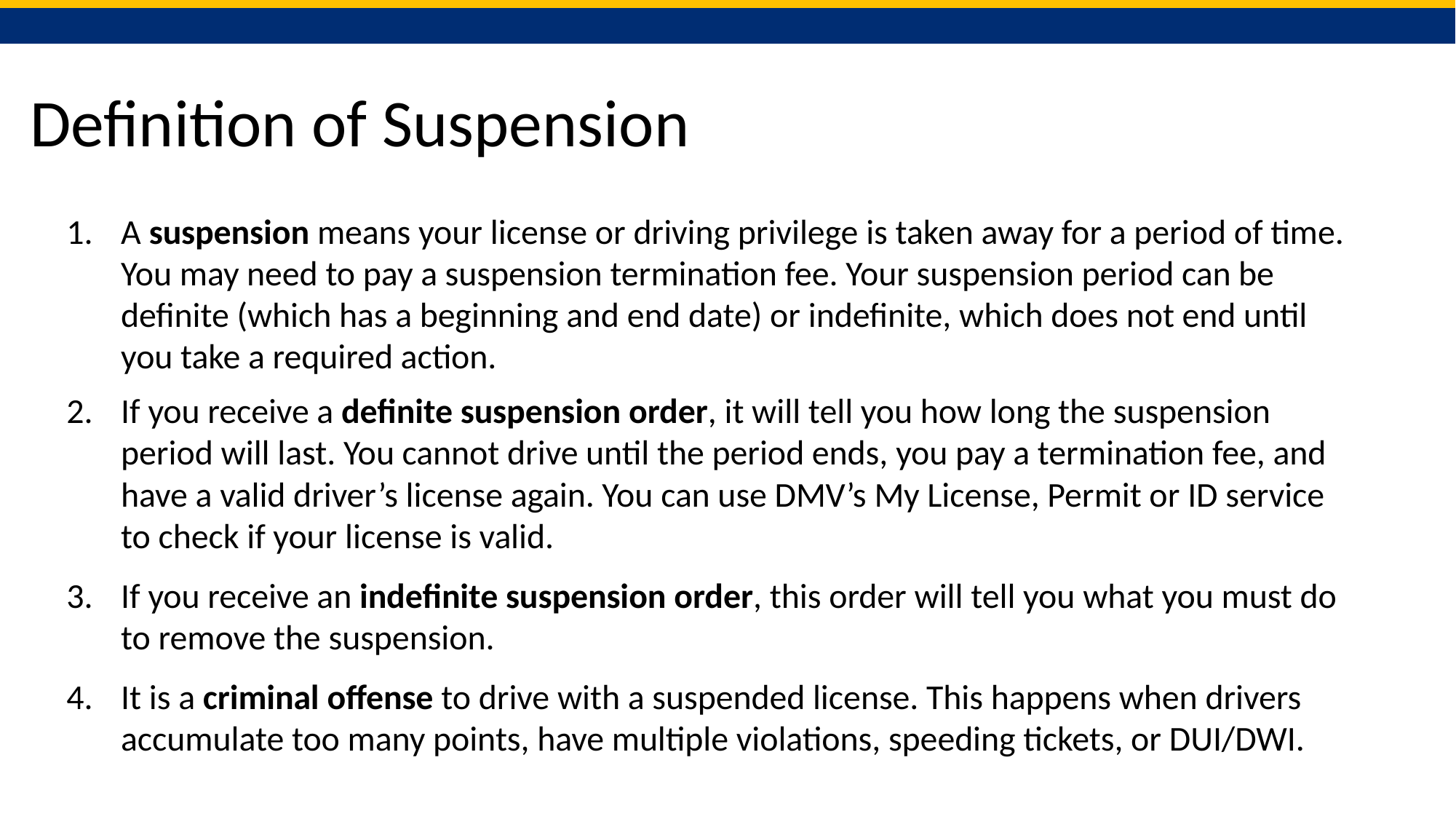

# Definition of Suspension
A suspension means your license or driving privilege is taken away for a period of time. You may need to pay a suspension termination fee. Your suspension period can be definite (which has a beginning and end date) or indefinite, which does not end until you take a required action.
If you receive a definite suspension order, it will tell you how long the suspension period will last. You cannot drive until the period ends, you pay a termination fee, and have a valid driver’s license again. You can use DMV’s My License, Permit or ID service to check if your license is valid.
If you receive an indefinite suspension order, this order will tell you what you must do to remove the suspension.
It is a criminal offense to drive with a suspended license. This happens when drivers accumulate too many points, have multiple violations, speeding tickets, or DUI/DWI.